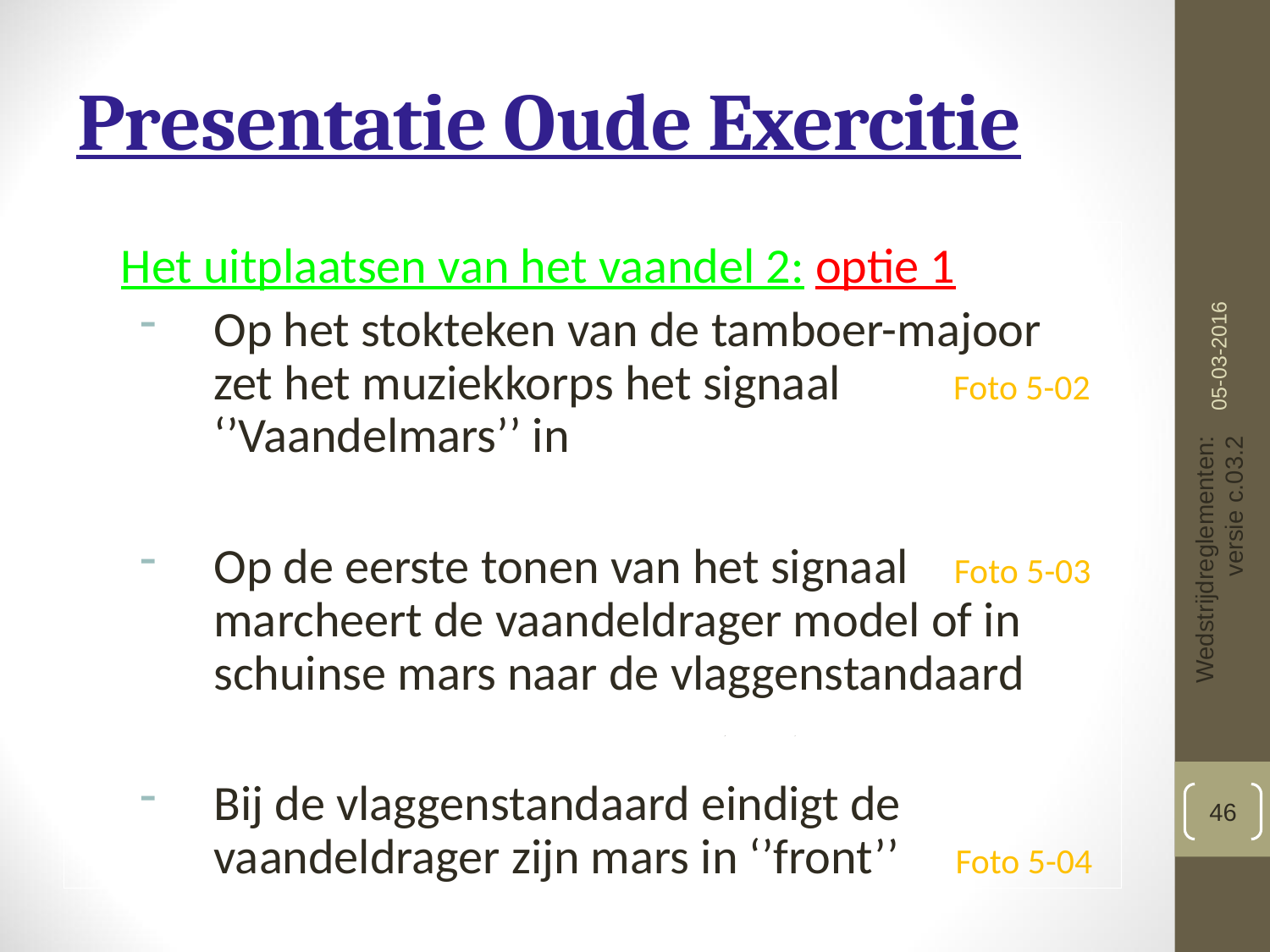

# Presentatie Oude Exercitie

    Het uitplaatsen van het vaandel 2: optie 1
Op het stokteken van de tamboer-majoor zet het muziekkorps het signaal          Foto 5-02 ‘’Vaandelmars’’ in

Op de eerste tonen van het signaal    Foto 5-03 marcheert de vaandeldrager model of in schuinse mars naar de vlaggenstandaard

Bij de vlaggenstandaard eindigt de vaandeldrager zijn mars in ‘’front’’     Foto 5-04

05-03-2016
Wedstrijdreglementen: versie c.03.2

46